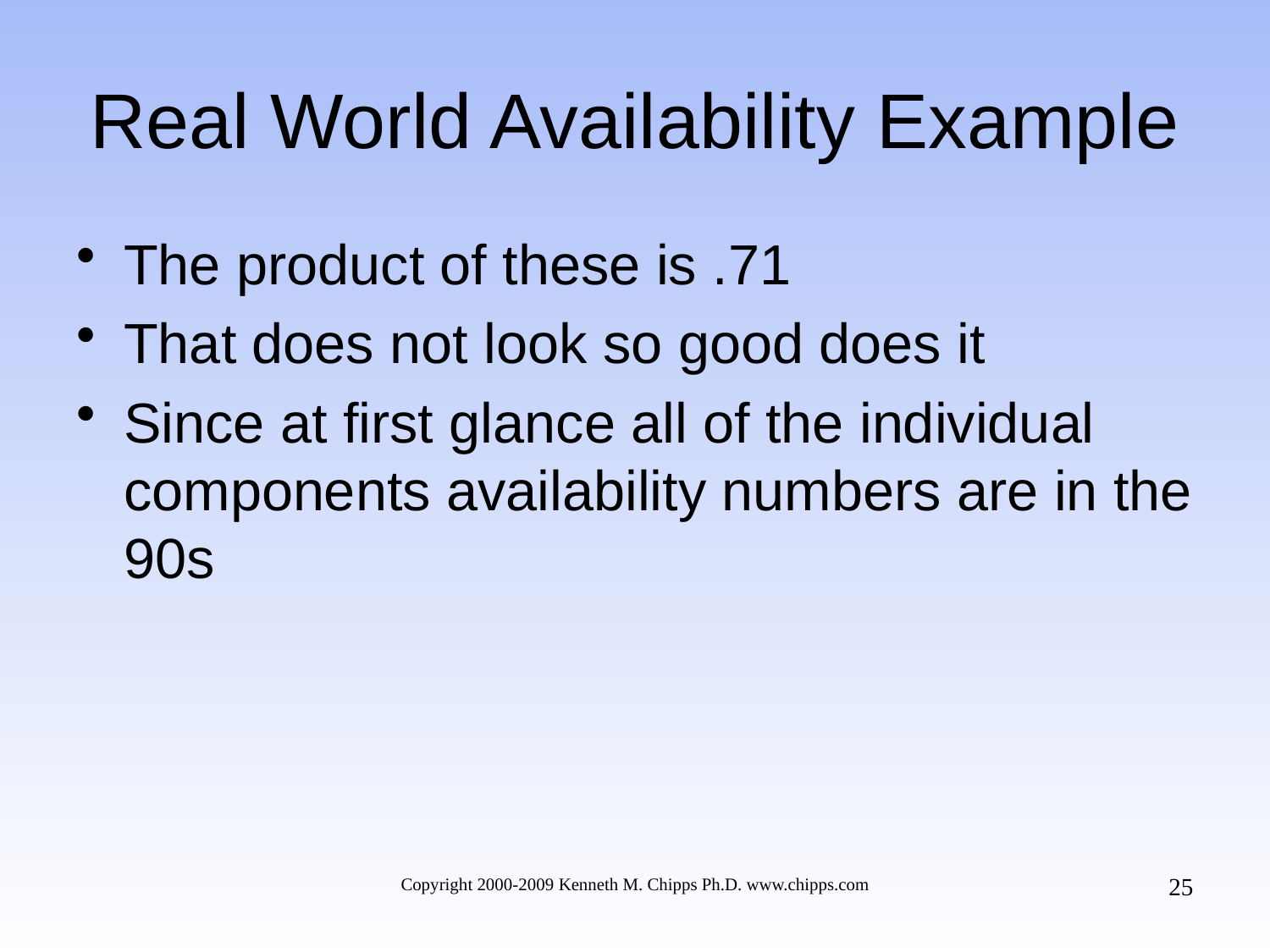

# Real World Availability Example
The product of these is .71
That does not look so good does it
Since at first glance all of the individual components availability numbers are in the 90s
25
Copyright 2000-2009 Kenneth M. Chipps Ph.D. www.chipps.com